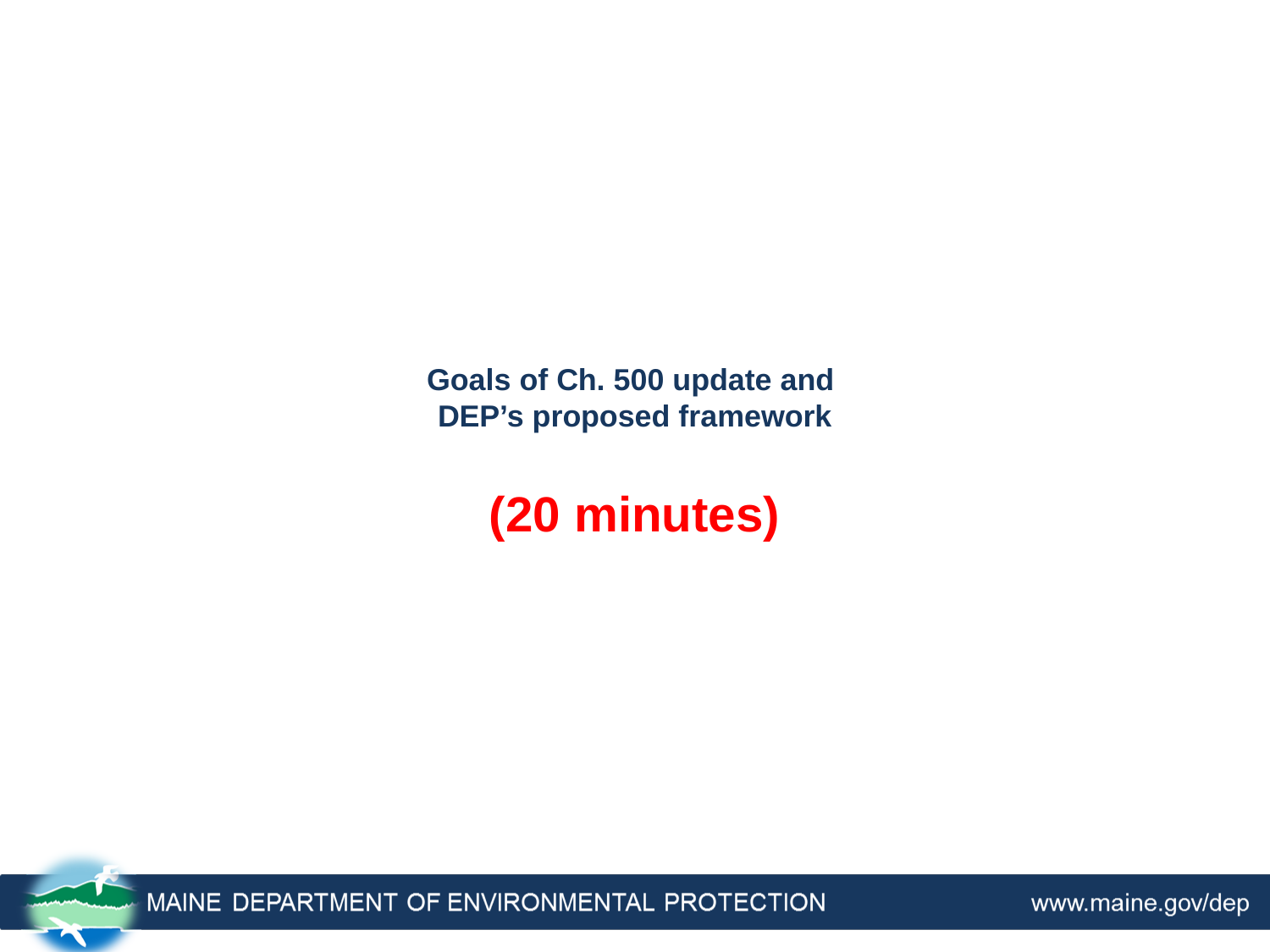

# Goals of Ch. 500 update and DEP’s proposed framework
(20 minutes)